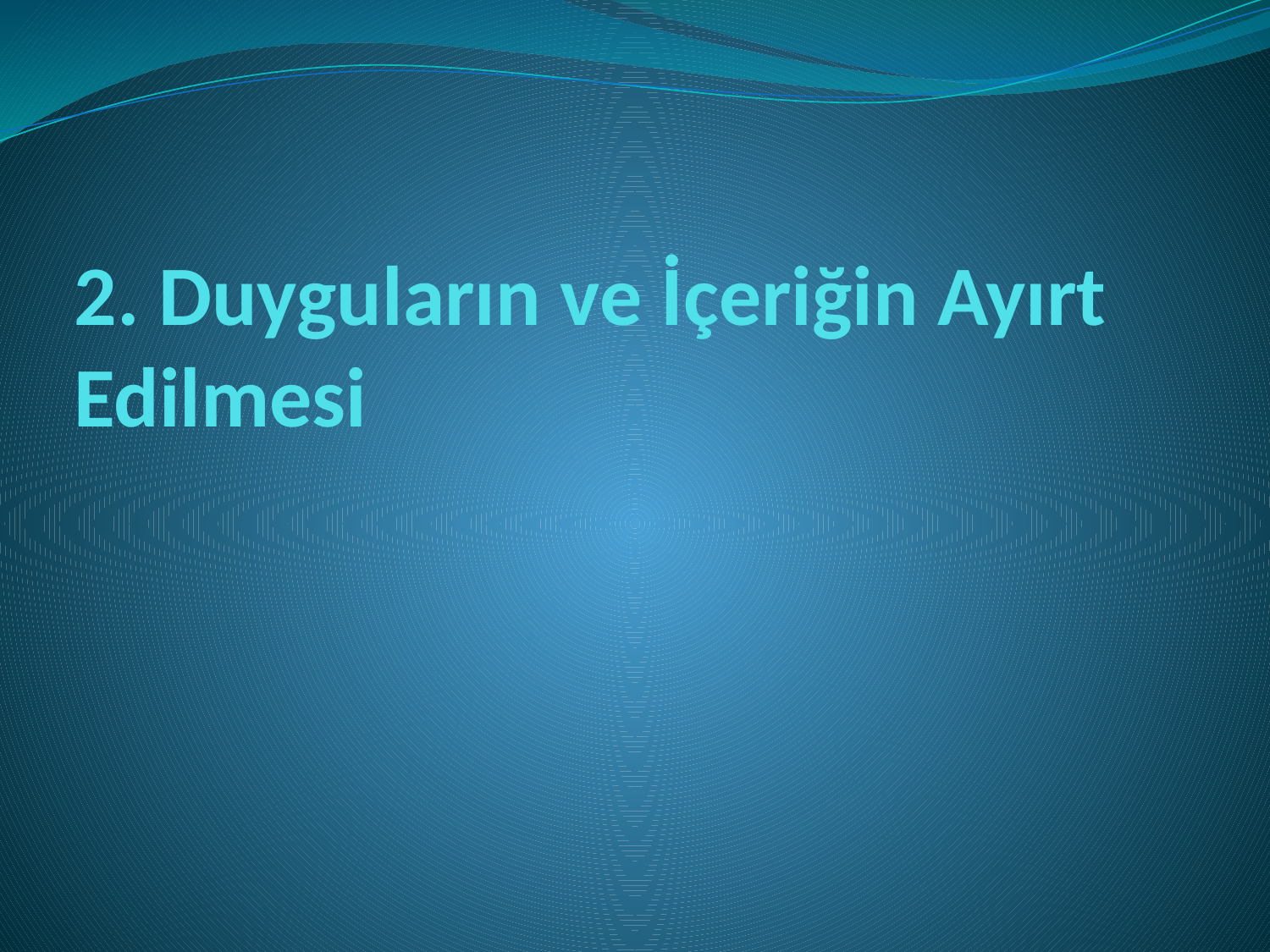

# 2. Duyguların ve İçeriğin Ayırt Edilmesi